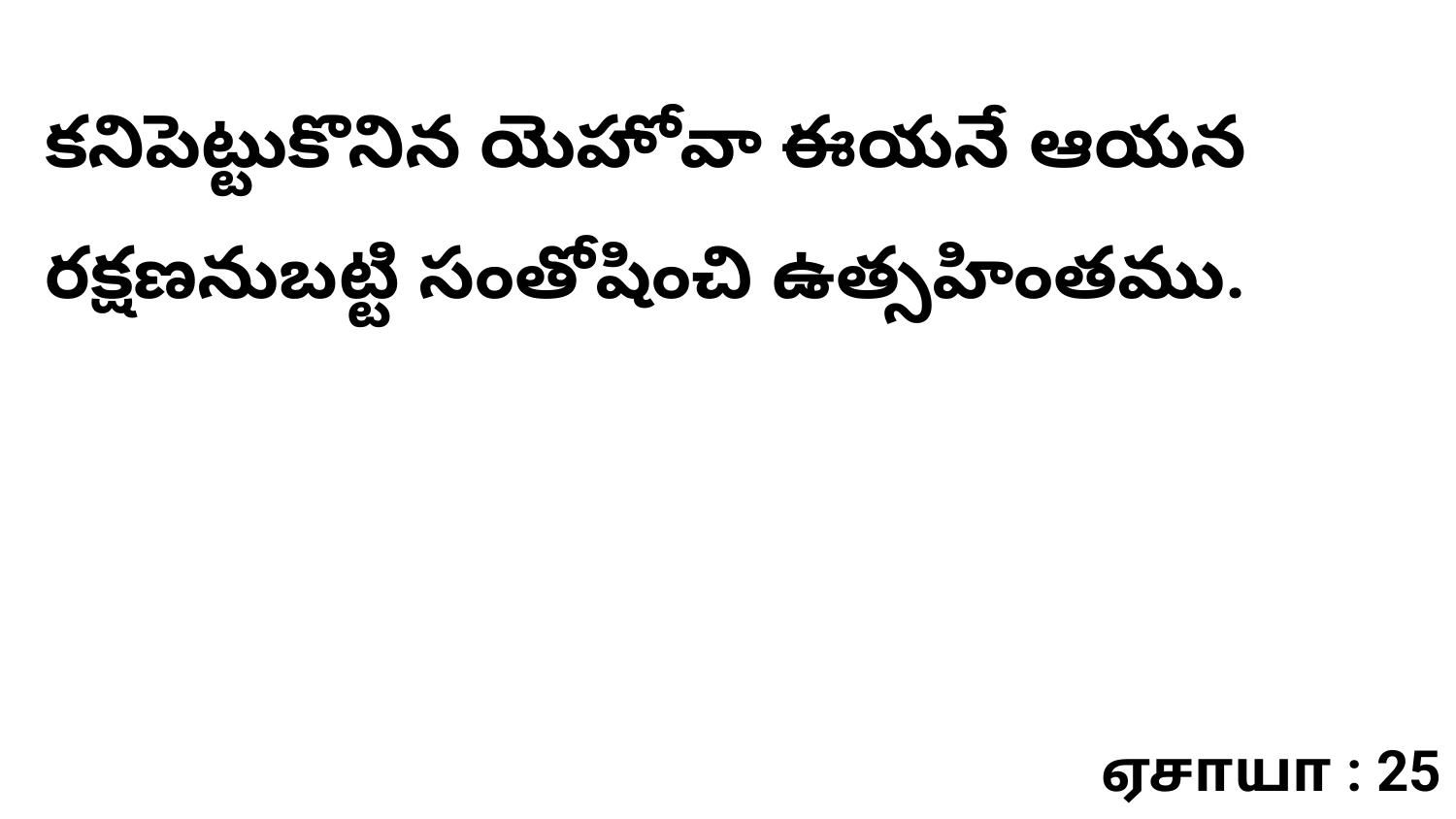

కనిపెట్టుకొనిన యెహోవా ఈయనే ఆయన రక్షణనుబట్టి సంతోషించి ఉత్సహింతము.
ஏசாயா : 25